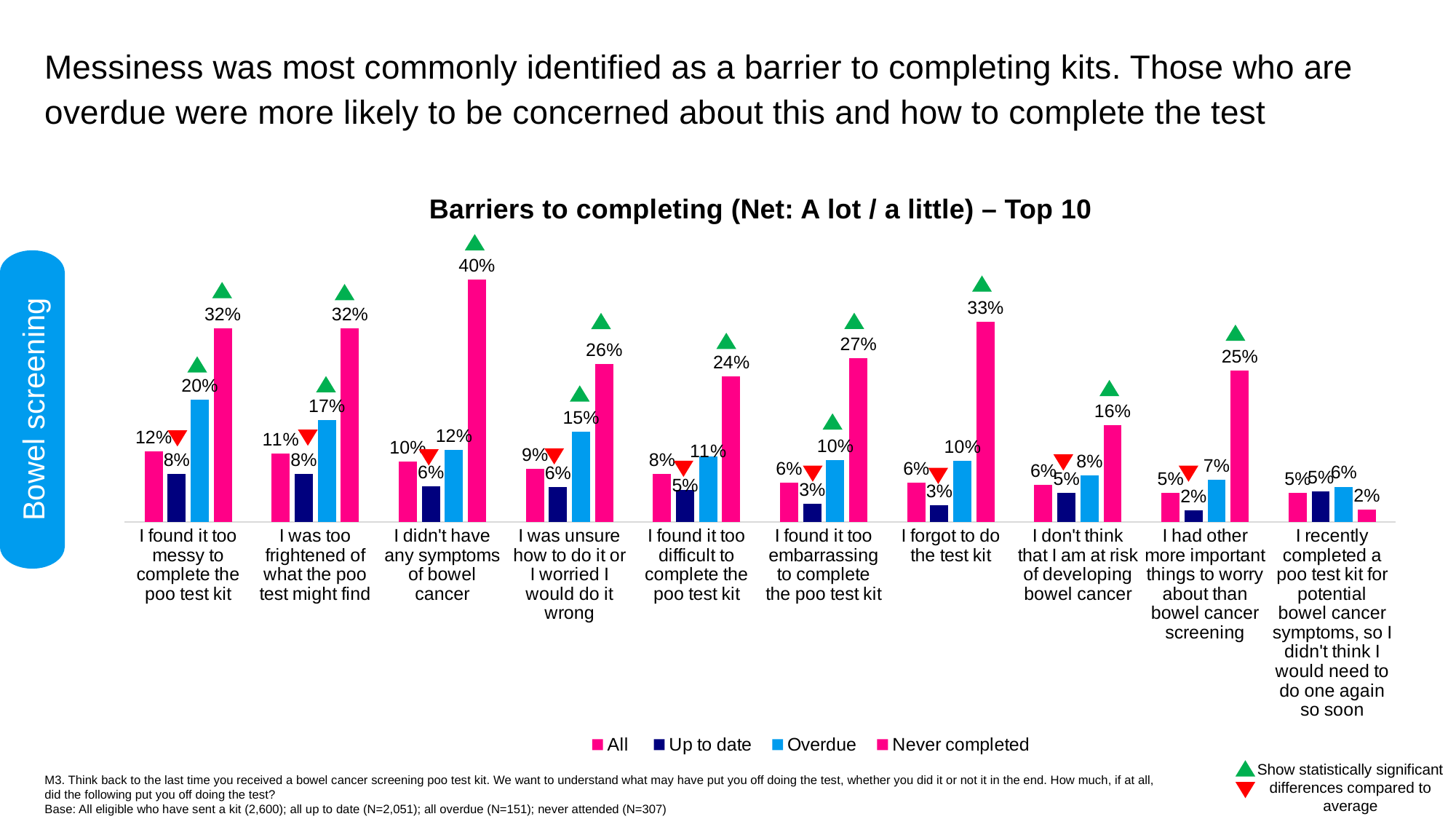

Messiness was most commonly identified as a barrier to completing kits. Those who are overdue were more likely to be concerned about this and how to complete the test
Barriers to completing (Net: A lot / a little) – Top 10

### Chart

| Category | All  | Up to date | Overdue | Never completed |
|---|---|---|---|---|
| I found it too messy to complete the poo test kit | 0.1164 | 0.0793 | 0.2019 | 0.32 |
| I was too frightened of what the poo test might find | 0.1129 | 0.0793 | 0.1675 | 0.32 |
| I didn't have any symptoms of bowel cancer | 0.0999 | 0.0586 | 0.1184 | 0.4 |
| I was unsure how to do it or I worried I would do it wrong | 0.087 | 0.0569 | 0.1489 | 0.26 |
| I found it too difficult to complete the poo test kit | 0.0785 | 0.0526 | 0.1082 | 0.24 |
| I found it too embarrassing to complete the poo test kit | 0.0646 | 0.0298 | 0.1025 | 0.27 |
| I forgot to do the test kit | 0.0643 | 0.0267 | 0.1003 | 0.33 |
| I don't think that I am at risk of developing bowel cancer | 0.061 | 0.0473 | 0.0771 | 0.16 |
| I had other more important things to worry about than bowel cancer screening | 0.0482 | 0.0195 | 0.0695 | 0.25 |
| I recently completed a poo test kit for potential bowel cancer symptoms, so I didn't think I would need to do one again so soon | 0.0476 | 0.0505 | 0.058 | 0.02 |

Bowel screening

Show statistically significant differences compared to average

M3. Think back to the last time you received a bowel cancer screening poo test kit. We want to understand what may have put you off doing the test, whether you did it or not it in the end. How much, if at all, did the following put you off doing the test?
Base: All eligible who have sent a kit (2,600); all up to date (N=2,051); all overdue (N=151); never attended (N=307)